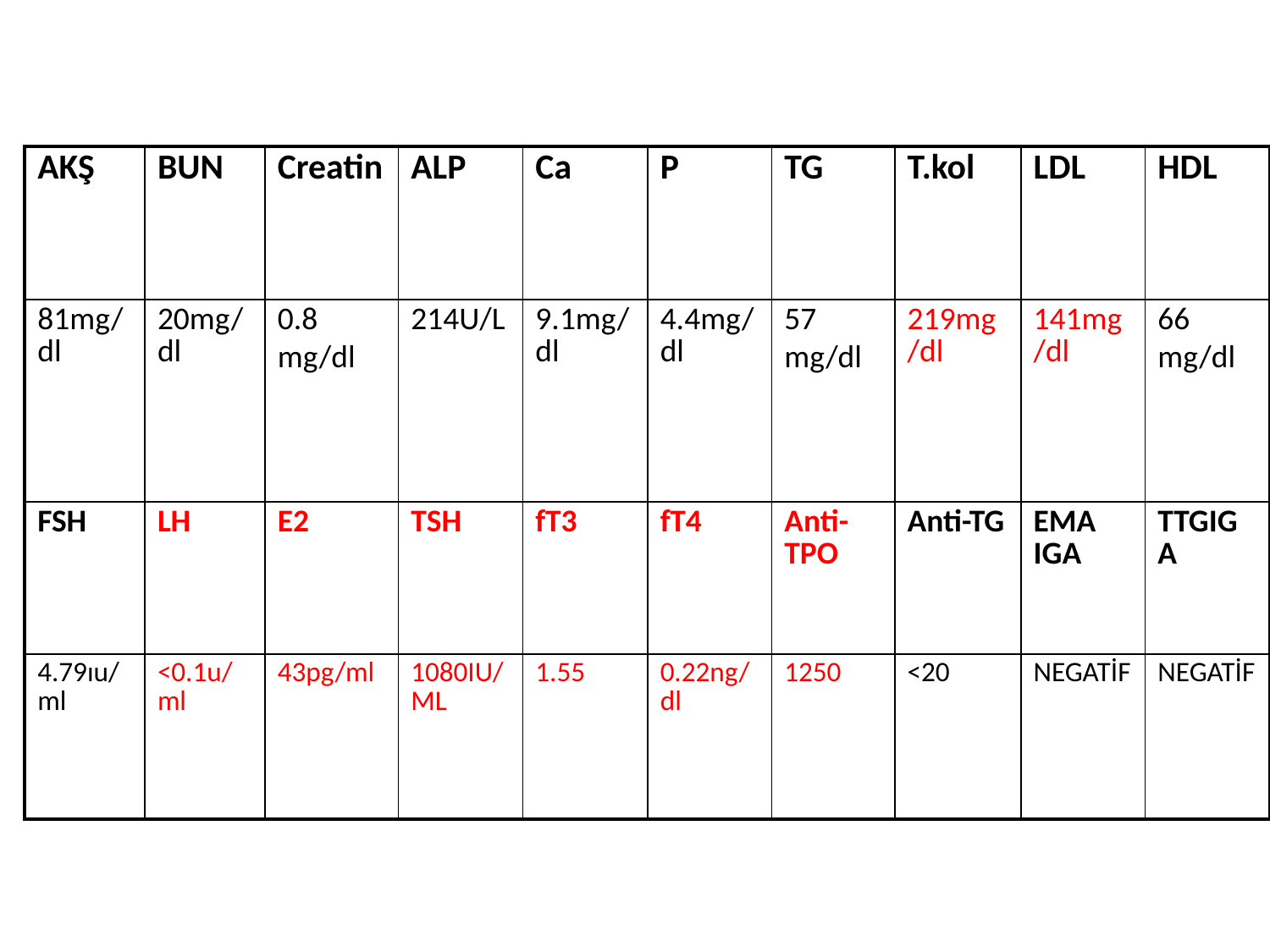

| AKŞ | BUN | Creatin | ALP | Ca | P | TG | T.kol | LDL | HDL |
| --- | --- | --- | --- | --- | --- | --- | --- | --- | --- |
| 81mg/dl | 20mg/dl | 0.8 mg/dl | 214U/L | 9.1mg/dl | 4.4mg/dl | 57 mg/dl | 219mg/dl | 141mg/dl | 66 mg/dl |
| FSH | LH | E2 | TSH | fT3 | fT4 | Anti-TPO | Anti-TG | EMA IGA | TTGIGA |
| 4.79ıu/ml | <0.1u/ml | 43pg/ml | 1080IU/ML | 1.55 | 0.22ng/dl | 1250 | <20 | NEGATİF | NEGATİF |